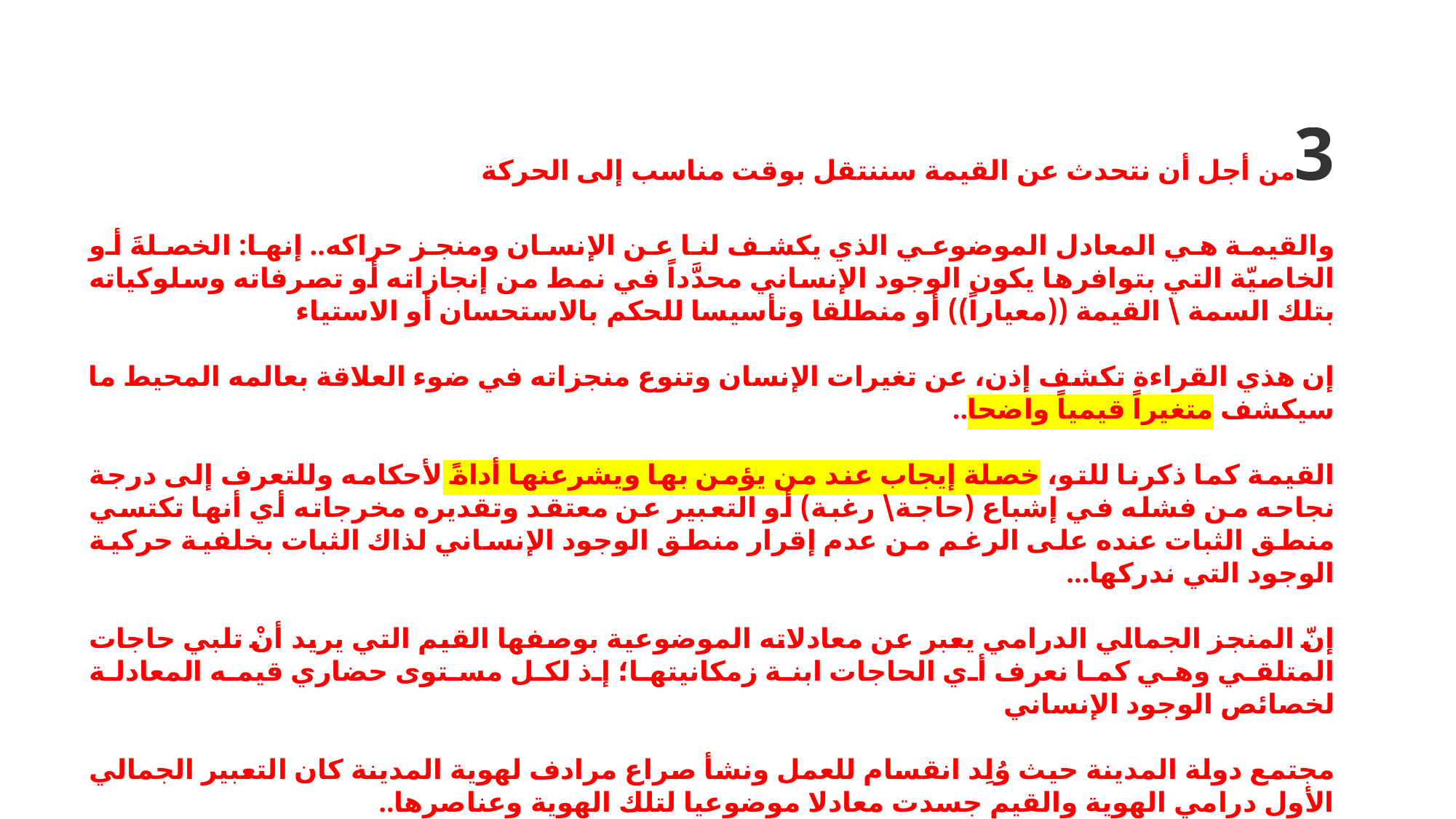

3من أجل أن نتحدث عن القيمة سننتقل بوقت مناسب إلى الحركة

والقيمة هي المعادل الموضوعي الذي يكشف لنا عن الإنسان ومنجز حراكه.. إنها: الخصلةَ أو الخاصيّة التي بتوافرها يكون الوجود الإنساني محدَّداً في نمط من إنجازاته أو تصرفاته وسلوكياته بتلك السمة \ القيمة ((معياراً)) أو منطلقا وتأسيسا للحكم بالاستحسان أو الاستياء

إن هذي القراءة تكشف إذن، عن تغيرات الإنسان وتنوع منجزاته في ضوء العلاقة بعالمه المحيط ما سيكشف متغيراً قيمياً واضحا..

القيمة كما ذكرنا للتو، خصلة إيجاب عند من يؤمن بها ويشرعنها أداةً لأحكامه وللتعرف إلى درجة نجاحه من فشله في إشباع (حاجة\ رغبة) أو التعبير عن معتقد وتقديره مخرجاته أي أنها تكتسي منطق الثبات عنده على الرغم من عدم إقرار منطق الوجود الإنساني لذاك الثبات بخلفية حركية الوجود التي ندركها...

إنّ المنجز الجمالي الدرامي يعبر عن معادلاته الموضوعية بوصفها القيم التي يريد أنْ تلبي حاجات المتلقي وهي كما نعرف أي الحاجات ابنة زمكانيتها؛ إذ لكل مستوى حضاري قيمه المعادلة لخصائص الوجود الإنساني

مجتمع دولة المدينة حيث وُلِد انقسام للعمل ونشأ صراع مرادف لهوية المدينة كان التعبير الجمالي الأول درامي الهوية والقيم جسدت معادلا موضوعيا لتلك الهوية وعناصرها..

لكن التنظيم البشري للدول وأنماط نُظُمها وتشكيلاتها الاقتصا اجتماعية تعدد وتغير قيمياً فتعددت الأجناس الدرامية بهويات قيمية و\أو معادلات موضوعية متنوعة مختلفة..